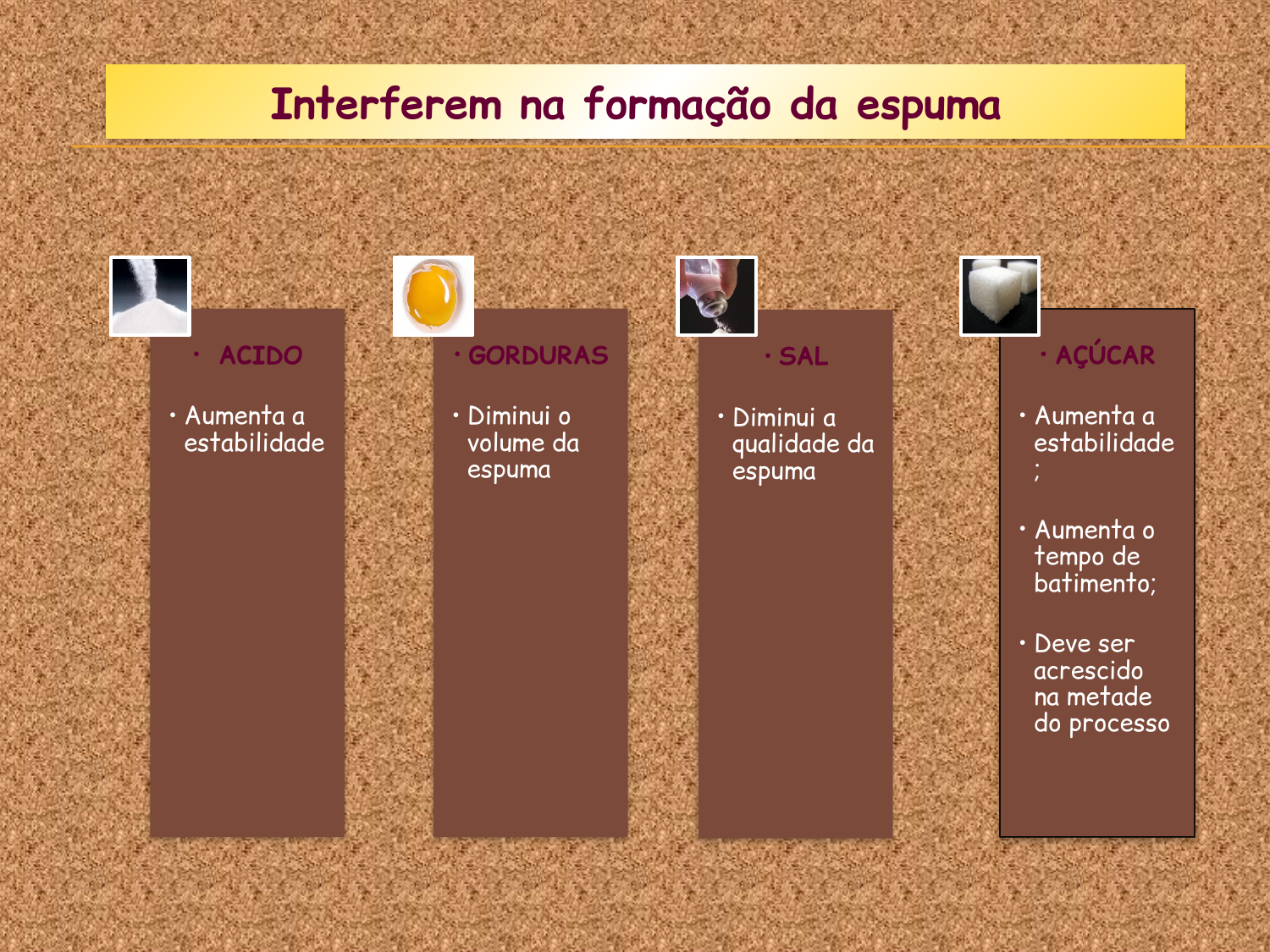

Interferem na formação da espuma

 ACIDO

Aumenta a estabilidade

GORDURAS

Diminui o volume da espuma

AÇÚCAR

Aumenta a estabilidade;

Aumenta o tempo de batimento;

Deve ser acrescido na metade do processo

SAL

Diminui a qualidade da espuma